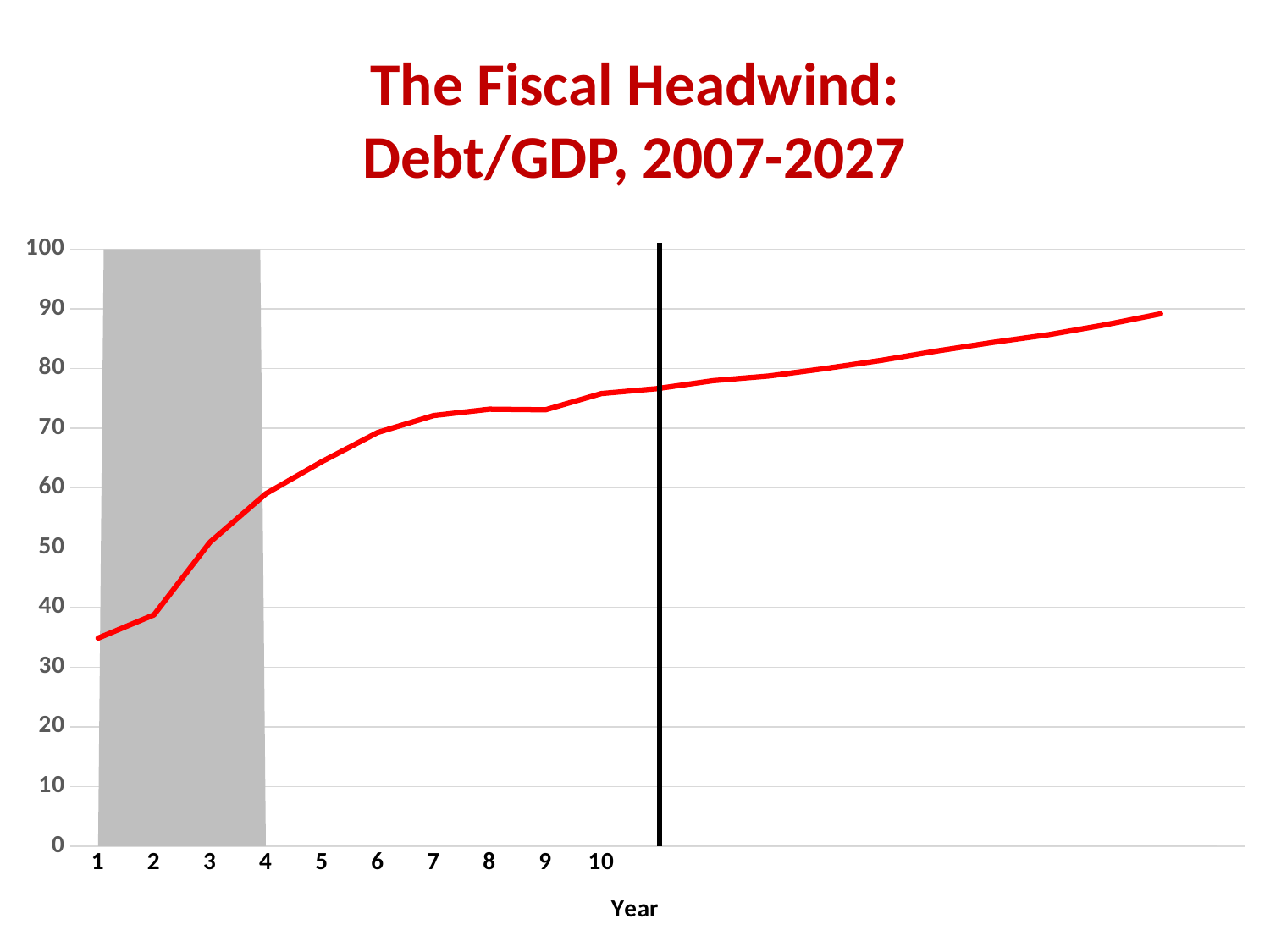

# The Fiscal Headwind: Debt/GDP, 2007-2027

### Chart

| Category |  | Debt%GDP |
|---|---|---|